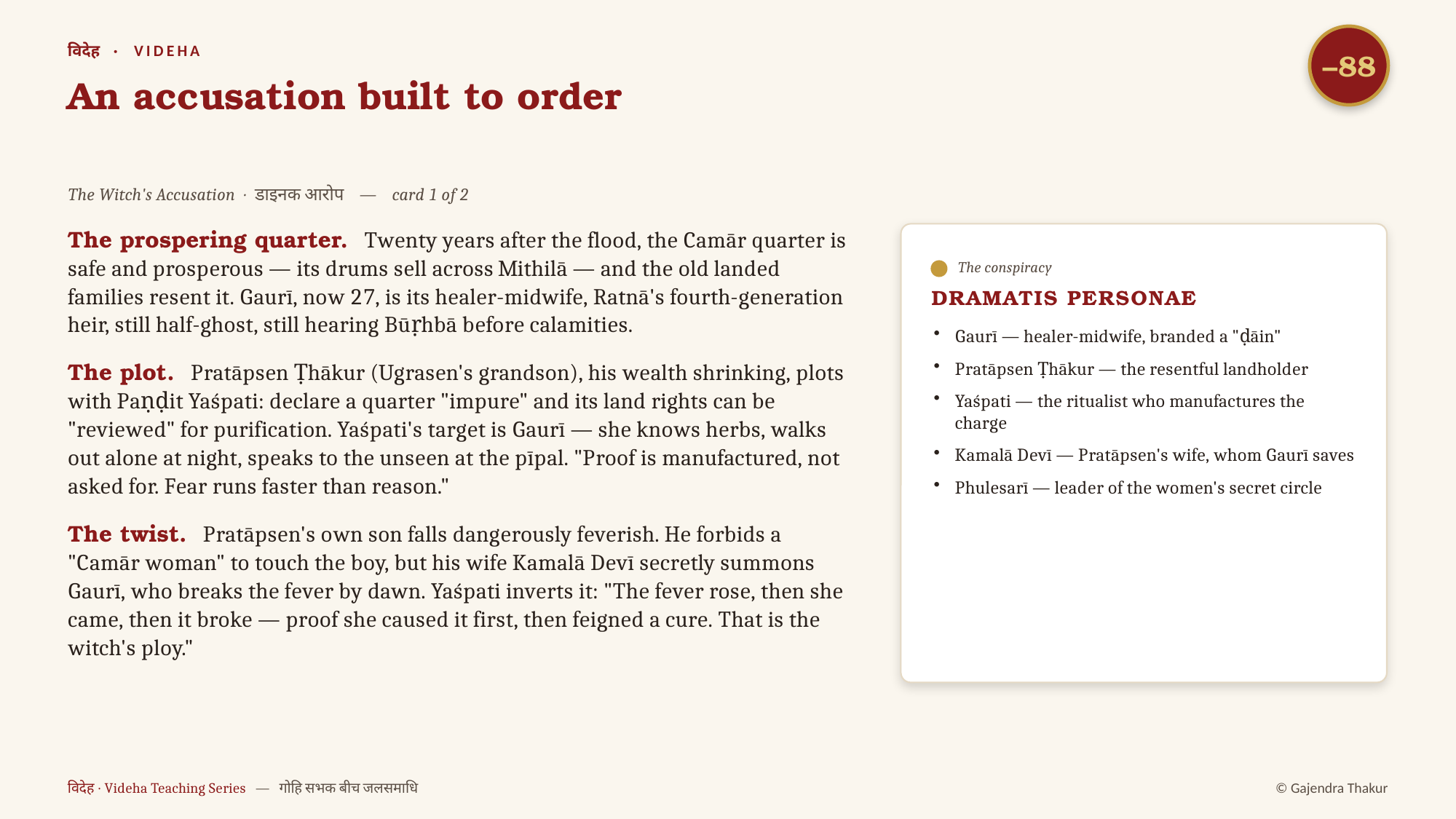

−88
विदेह  ·  VIDEHA
An accusation built to order
The Witch's Accusation  ·  डाइनक आरोप    —    card 1 of 2
The prospering quarter.  Twenty years after the flood, the Camār quarter is safe and prosperous — its drums sell across Mithilā — and the old landed families resent it. Gaurī, now 27, is its healer-midwife, Ratnā's fourth-generation heir, still half-ghost, still hearing Būṛhbā before calamities.
The plot.  Pratāpsen Ṭhākur (Ugrasen's grandson), his wealth shrinking, plots with Paṇḍit Yaśpati: declare a quarter "impure" and its land rights can be "reviewed" for purification. Yaśpati's target is Gaurī — she knows herbs, walks out alone at night, speaks to the unseen at the pīpal. "Proof is manufactured, not asked for. Fear runs faster than reason."
The twist.  Pratāpsen's own son falls dangerously feverish. He forbids a "Camār woman" to touch the boy, but his wife Kamalā Devī secretly summons Gaurī, who breaks the fever by dawn. Yaśpati inverts it: "The fever rose, then she came, then it broke — proof she caused it first, then feigned a cure. That is the witch's ploy."

The conspiracy

DRAMATIS PERSONAE
Gaurī — healer-midwife, branded a "ḍāin"
Pratāpsen Ṭhākur — the resentful landholder
Yaśpati — the ritualist who manufactures the charge
Kamalā Devī — Pratāpsen's wife, whom Gaurī saves
Phulesarī — leader of the women's secret circle
विदेह · Videha Teaching Series   —   गोहि सभक बीच जलसमाधि
© Gajendra Thakur